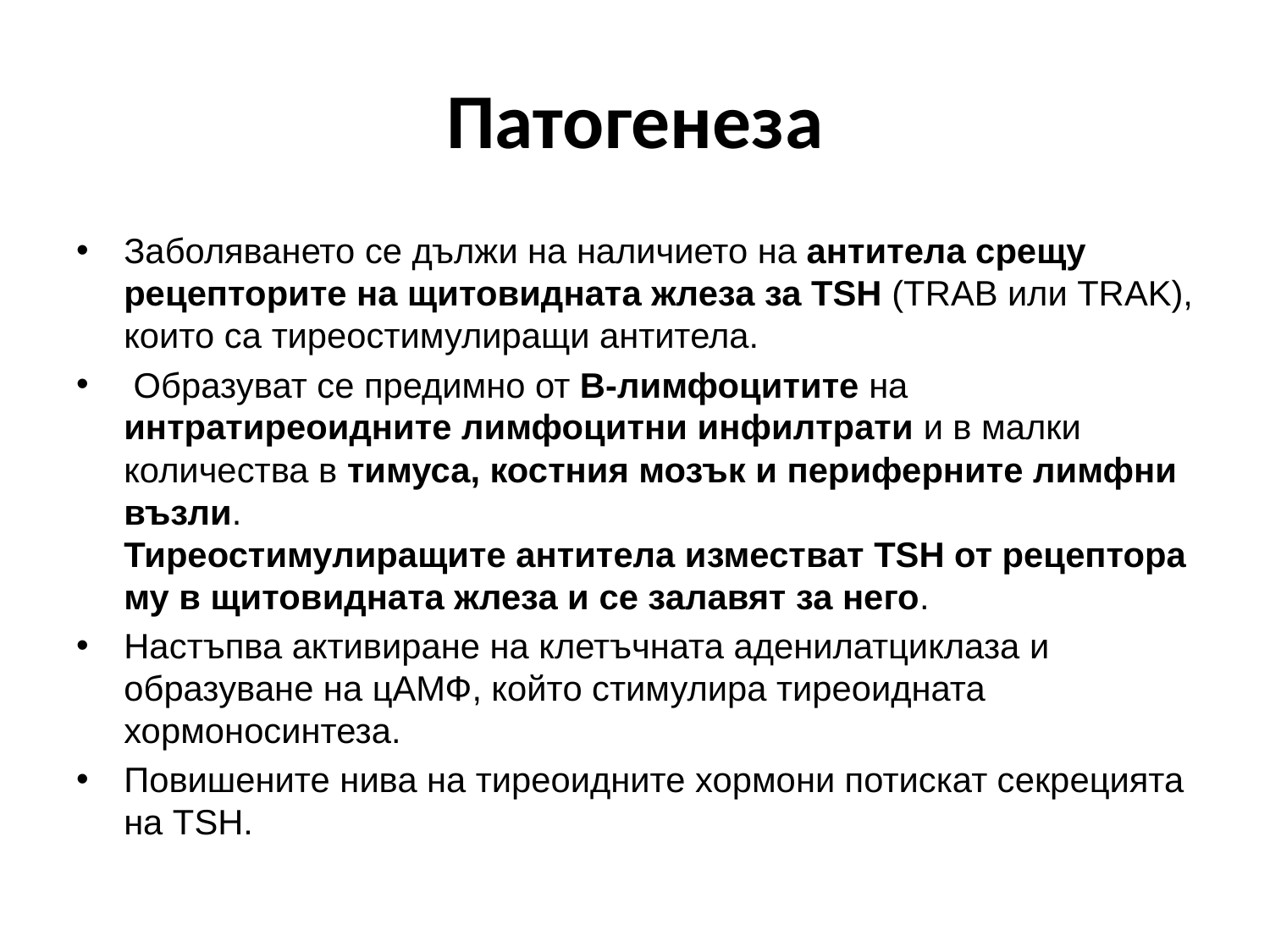

# Патогенеза
Заболяването се дължи на наличието на антитела срещу рецепторите на щитовидната жлеза за TSH (TRAB или TRAK), които са тиреостимулиращи антитела.
 Образуват се предимно от В-лимфоцитите на интратиреоидните лимфоцитни инфилтрати и в малки количества в тимуса, костния мозък и периферните лимфни възли. 
Тиреостимулиращите антитела изместват TSH от рецептора му в щитовидната жлеза и се залавят за него.
Настъпва активиране на клетъчната аденилатциклаза и образуване на цАМФ, който стимулира тиреоидната хормоносинтеза.
Повишените нива на тиреоидните хормони потискат секрецията на TSH.